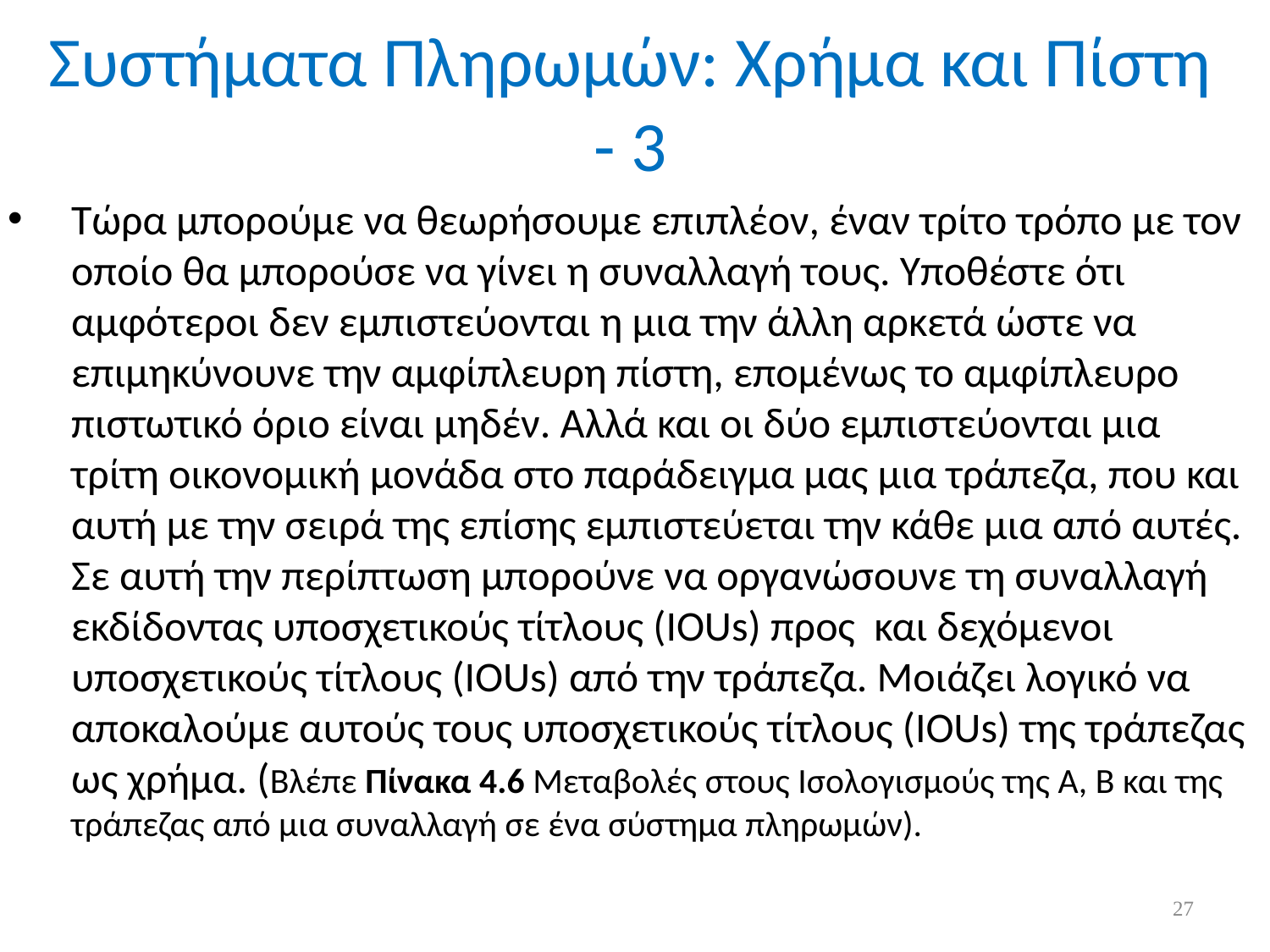

# Συστήματα Πληρωμών: Χρήμα και Πίστη - 3
Τώρα μπορούμε να θεωρήσουμε επιπλέον, έναν τρίτο τρόπο με τον οποίο θα μπορούσε να γίνει η συναλλαγή τους. Υποθέστε ότι αμφότεροι δεν εμπιστεύονται η μια την άλλη αρκετά ώστε να επιμηκύνουνε την αμφίπλευρη πίστη, επομένως το αμφίπλευρο πιστωτικό όριο είναι μηδέν. Αλλά και οι δύο εμπιστεύονται μια τρίτη οικονομική μονάδα στο παράδειγμα μας μια τράπεζα, που και αυτή με την σειρά της επίσης εμπιστεύεται την κάθε μια από αυτές. Σε αυτή την περίπτωση μπορούνε να οργανώσουνε τη συναλλαγή εκδίδοντας υποσχετικούς τίτλους (IOUs) προς  και δεχόμενοι υποσχετικούς τίτλους (IOUs) από την τράπεζα. Μοιάζει λογικό να αποκαλούμε αυτούς τους υποσχετικούς τίτλους (IOUs) της τράπεζας ως χρήμα. (Βλέπε Πίνακα 4.6 Μεταβολές στους Ισολογισμούς της Α, Β και της τράπεζας από μια συναλλαγή σε ένα σύστημα πληρωμών).

27